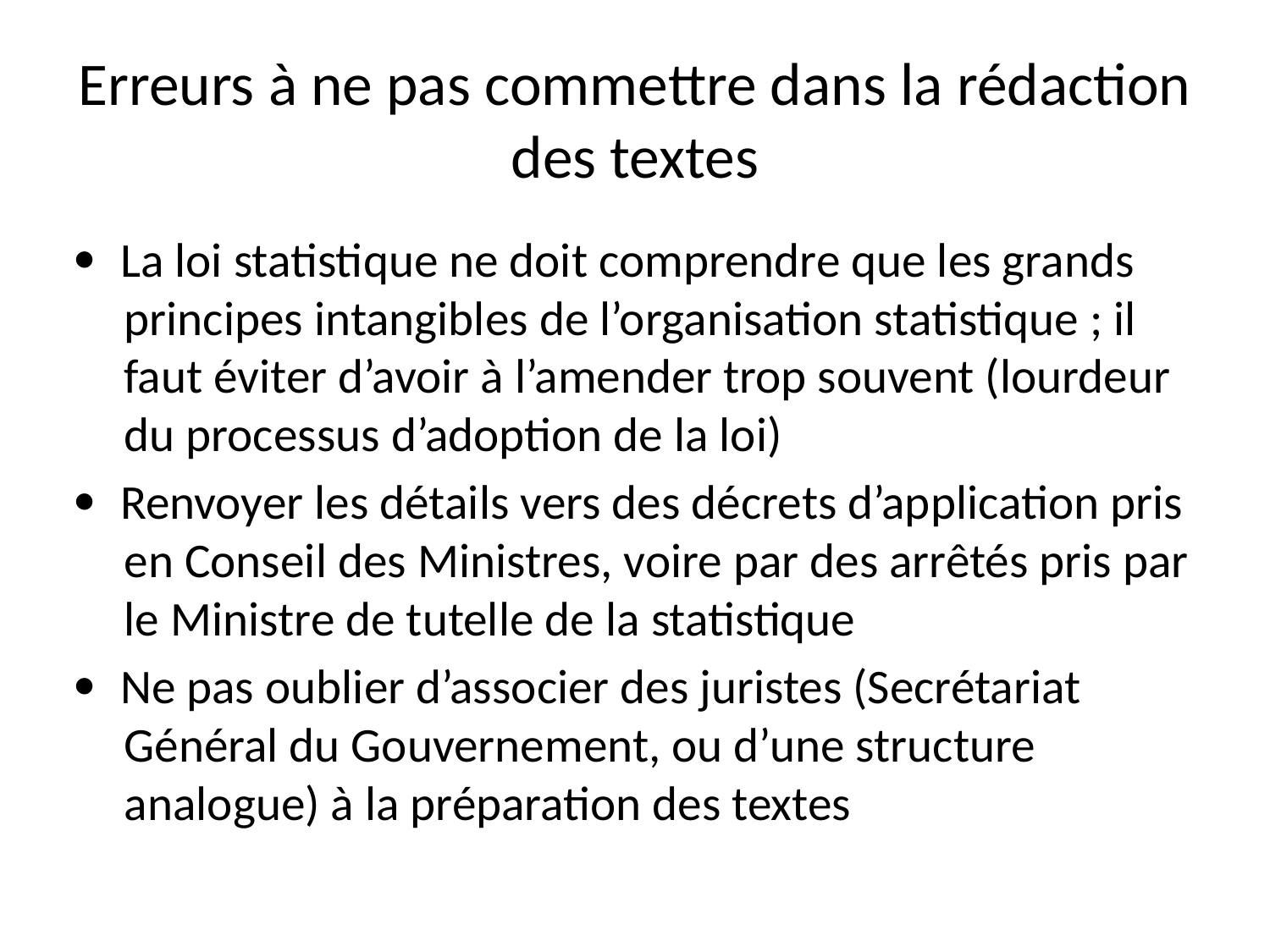

# Erreurs à ne pas commettre dans la rédaction des textes
•  La loi statistique ne doit comprendre que les grands principes intangibles de l’organisation statistique ; il faut éviter d’avoir à l’amender trop souvent (lourdeur du processus d’adoption de la loi)
•  Renvoyer les détails vers des décrets d’application pris en Conseil des Ministres, voire par des arrêtés pris par le Ministre de tutelle de la statistique
•  Ne pas oublier d’associer des juristes (Secrétariat Général du Gouvernement, ou d’une structure analogue) à la préparation des textes